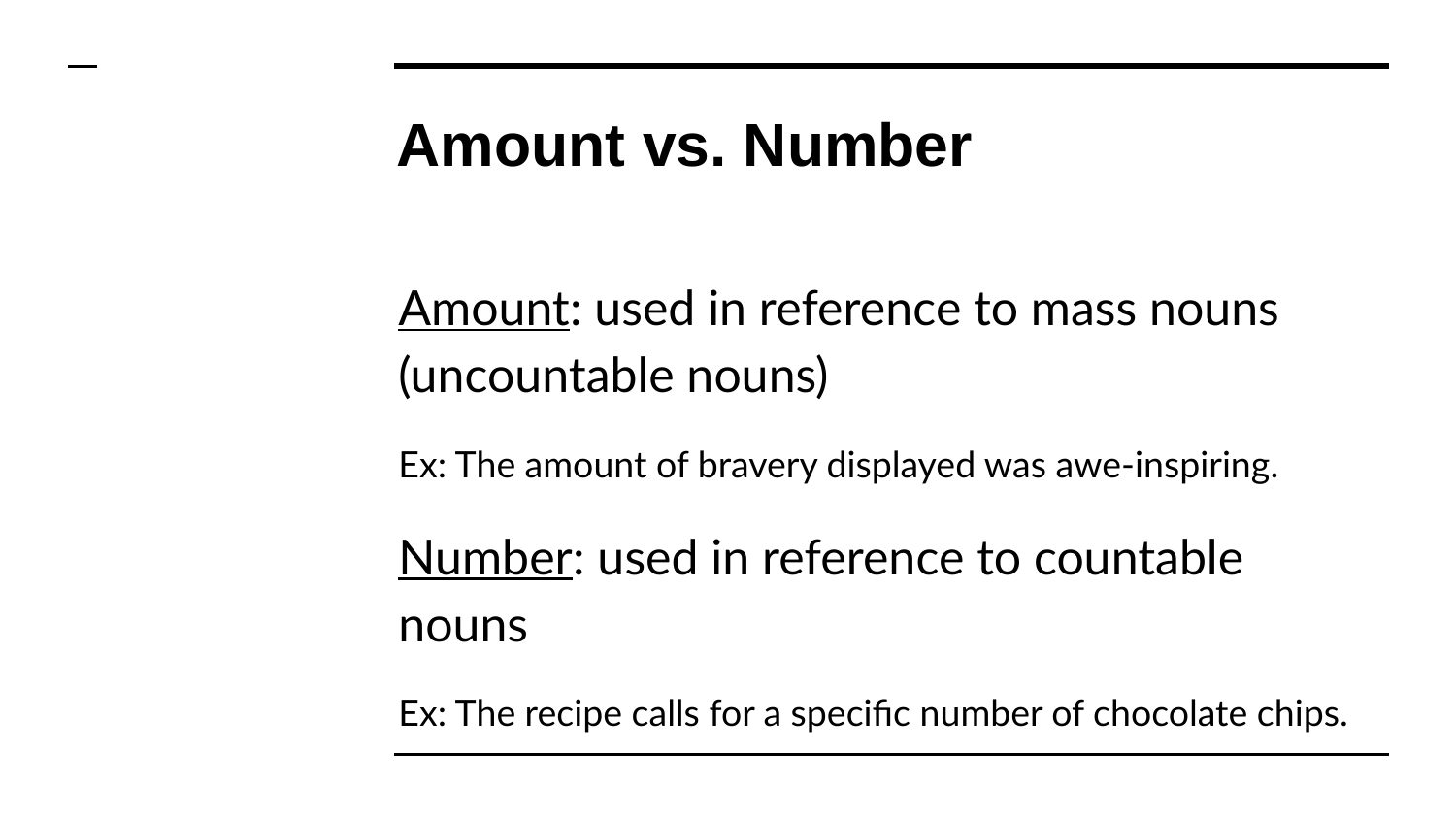

# Amount vs. Number
Amount: used in reference to mass nouns (uncountable nouns)
Ex: The amount of bravery displayed was awe-inspiring.
Number: used in reference to countable nouns
Ex: The recipe calls for a specific number of chocolate chips.